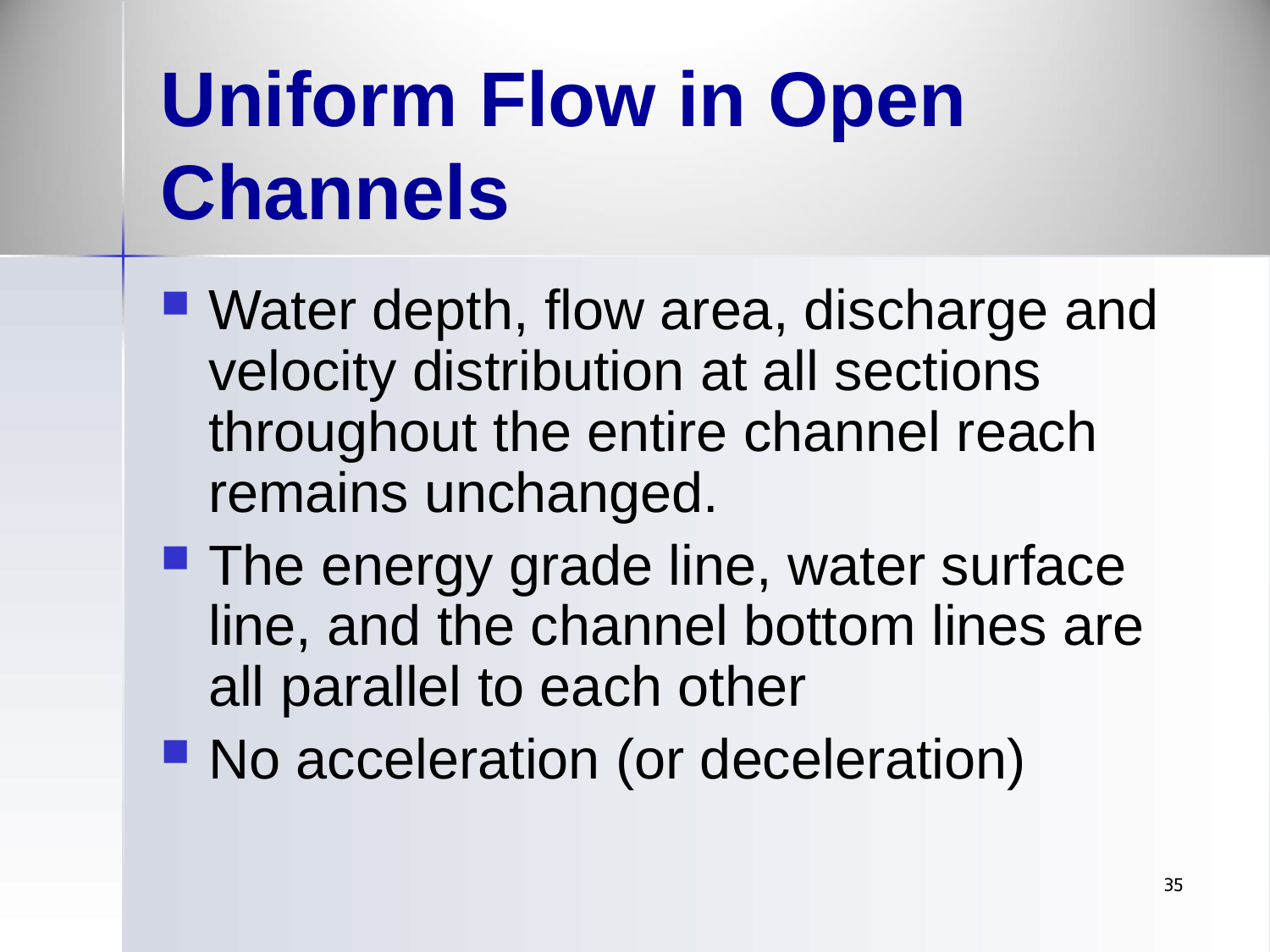

# Uniform Flow in Open Channels
Water depth, flow area, discharge and velocity distribution at all sections throughout the entire channel reach remains unchanged.
The energy grade line, water surface line, and the channel bottom lines are all parallel to each other
No acceleration (or deceleration)
35